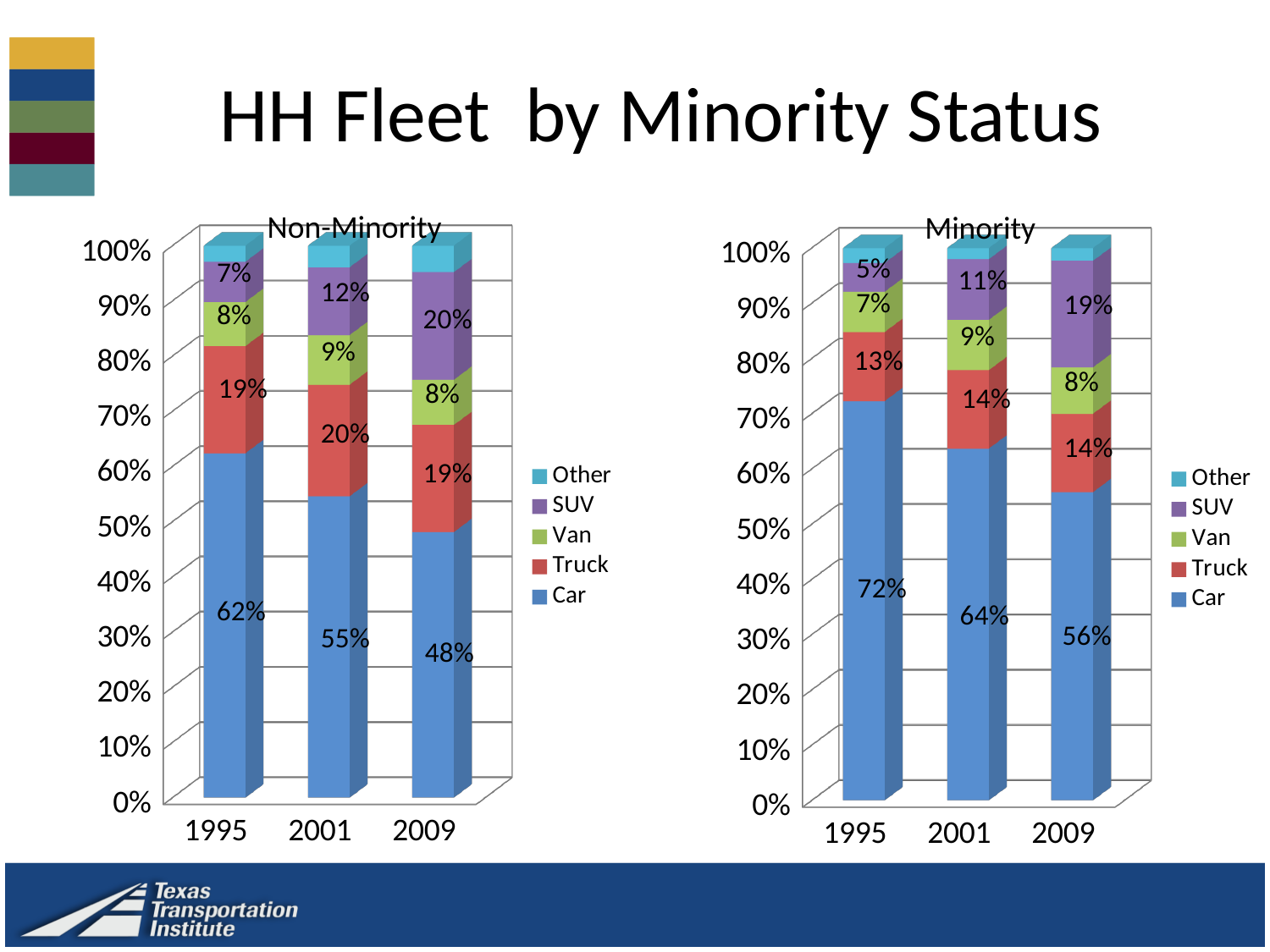

# HH Fleet  by Minority Status
Non-Minority
Minority

[unsupported chart]

[unsupported chart]